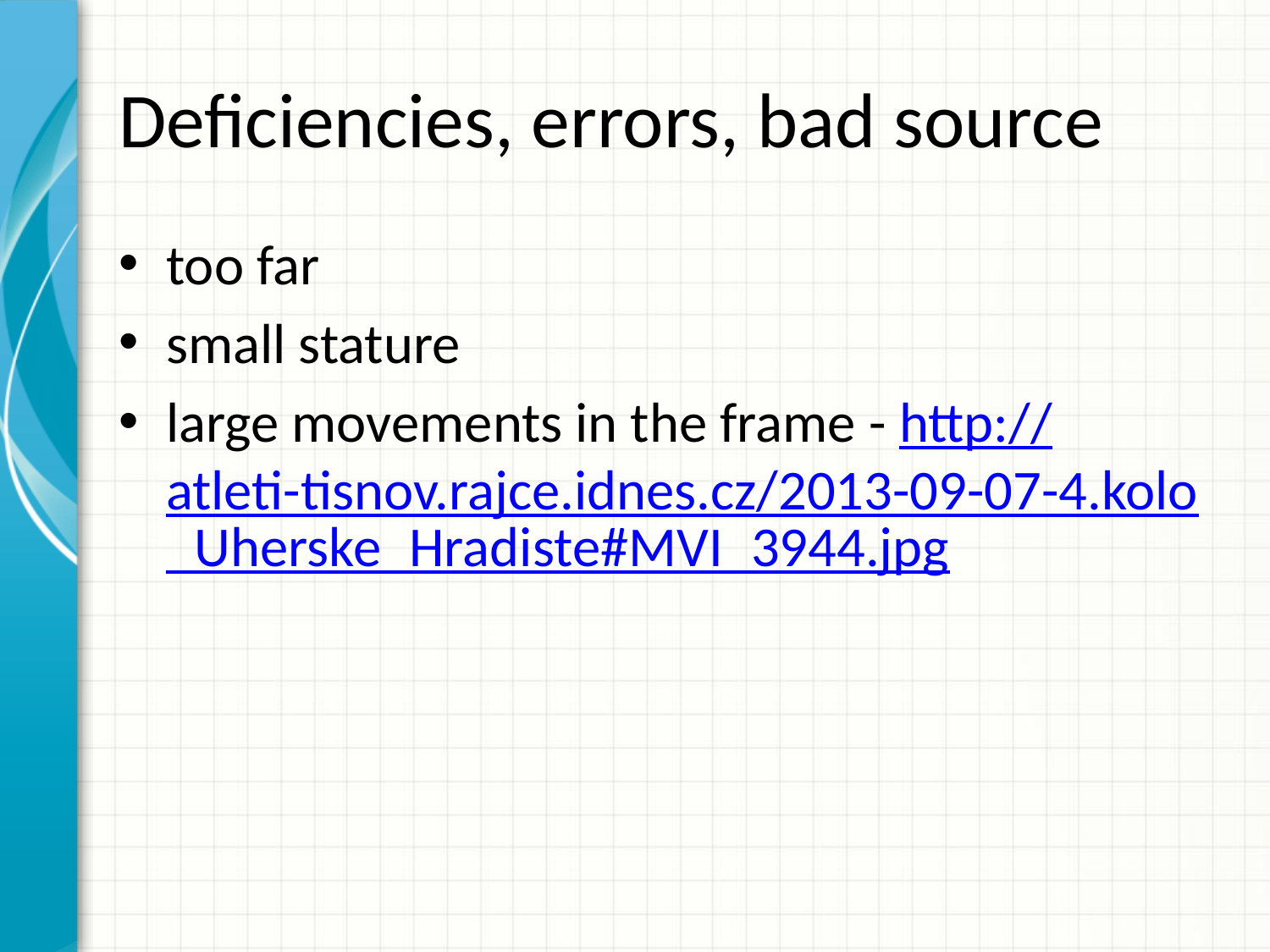

# Deficiencies, errors, bad source
too far
small stature
large movements in the frame - http://atleti-tisnov.rajce.idnes.cz/2013-09-07-4.kolo_Uherske_Hradiste#MVI_3944.jpg